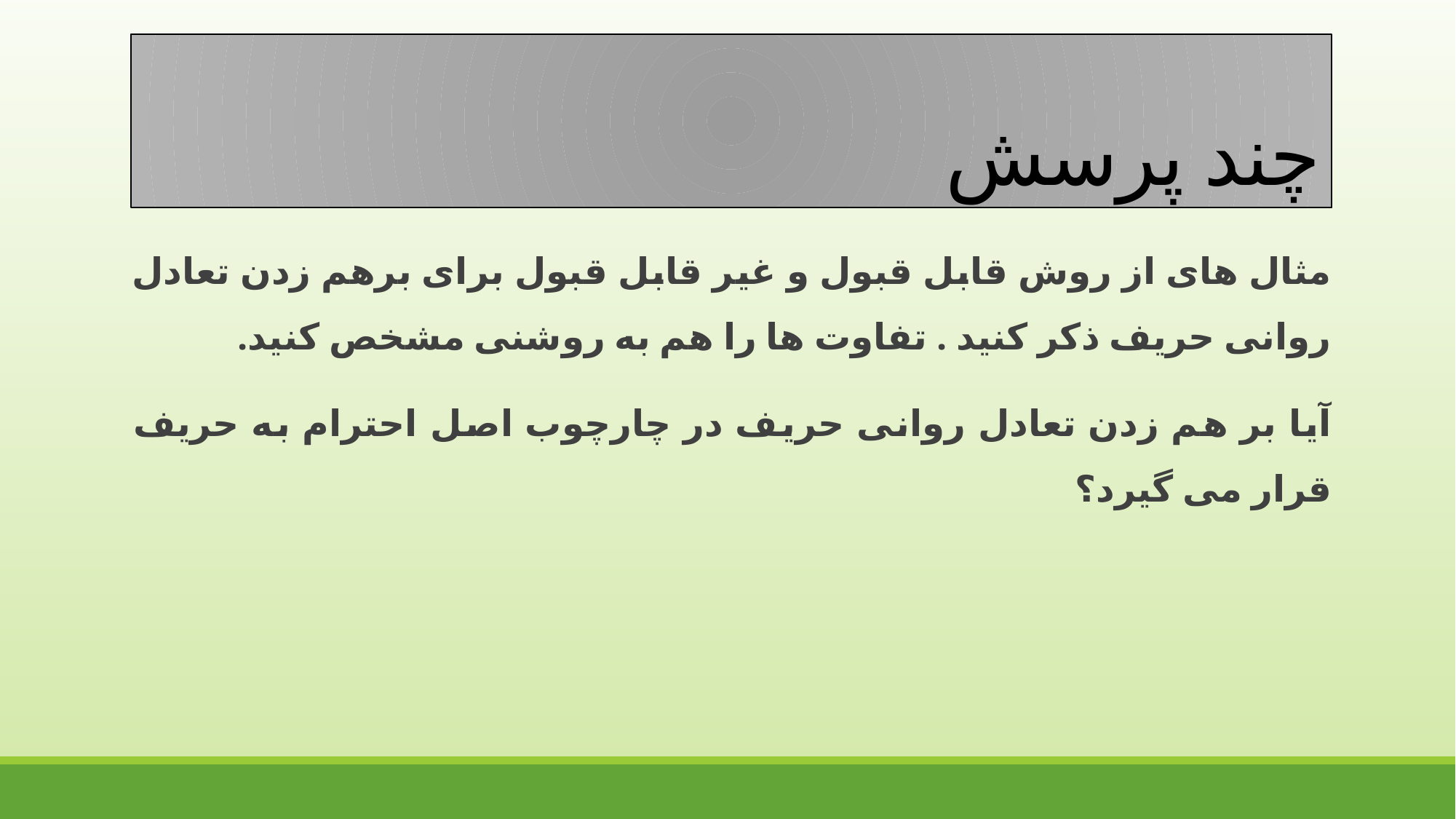

# چند پرسش
مثال های از روش قابل قبول و غیر قابل قبول برای برهم زدن تعادل روانی حریف ذکر کنید . تفاوت ها را هم به روشنی مشخص کنید.
آیا بر هم زدن تعادل روانی حریف در چارچوب اصل احترام به حریف قرار می گیرد؟